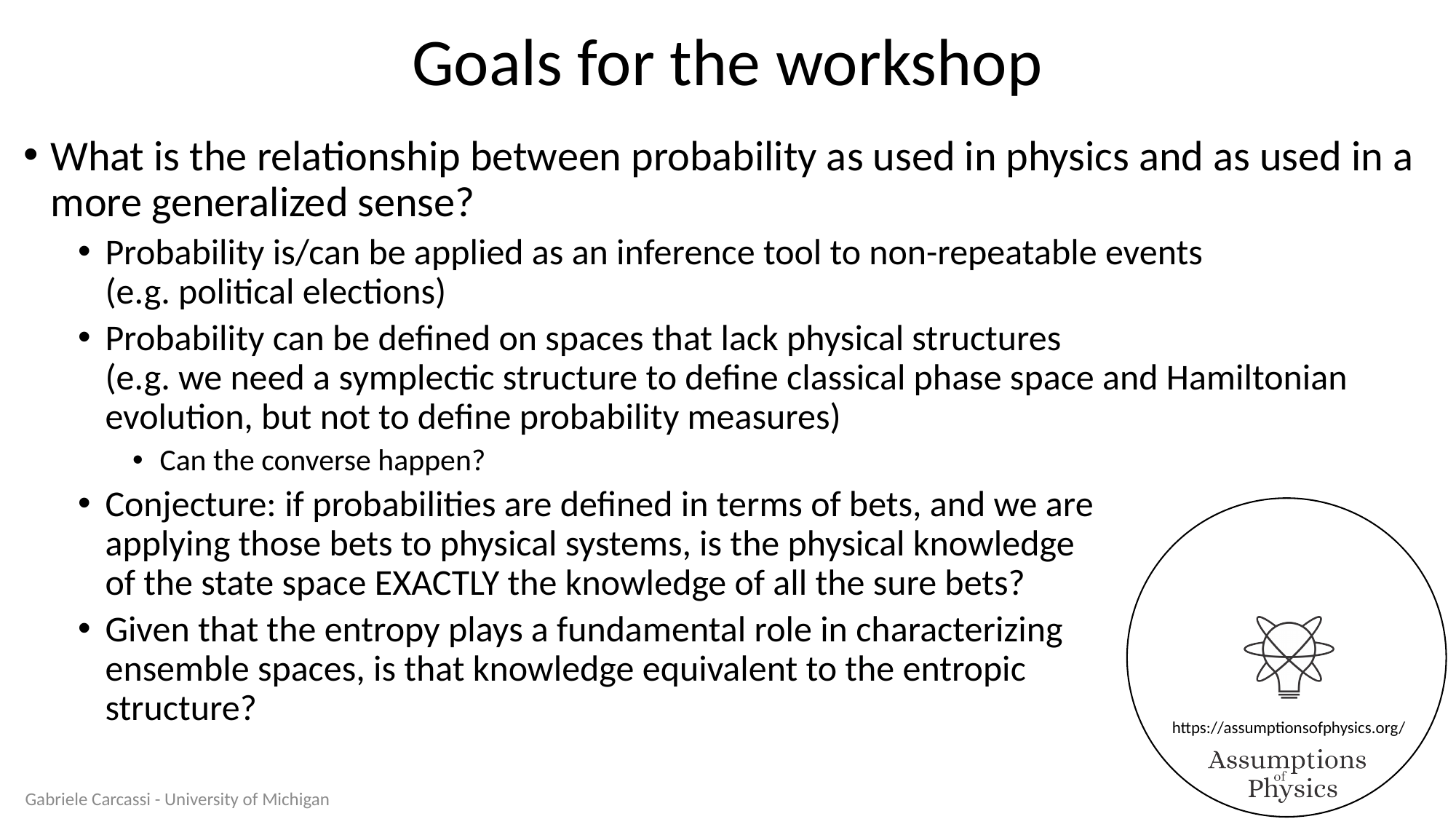

# Goals for the workshop
What is the relationship between probability as used in physics and as used in a more generalized sense?
Probability is/can be applied as an inference tool to non-repeatable events
(e.g. political elections)
Probability can be defined on spaces that lack physical structures
(e.g. we need a symplectic structure to define classical phase space and Hamiltonian evolution, but not to define probability measures)
Can the converse happen?
Conjecture: if probabilities are defined in terms of bets, and we are
applying those bets to physical systems, is the physical knowledge
of the state space EXACTLY the knowledge of all the sure bets?
Given that the entropy plays a fundamental role in characterizing
ensemble spaces, is that knowledge equivalent to the entropic
structure?
Gabriele Carcassi - University of Michigan